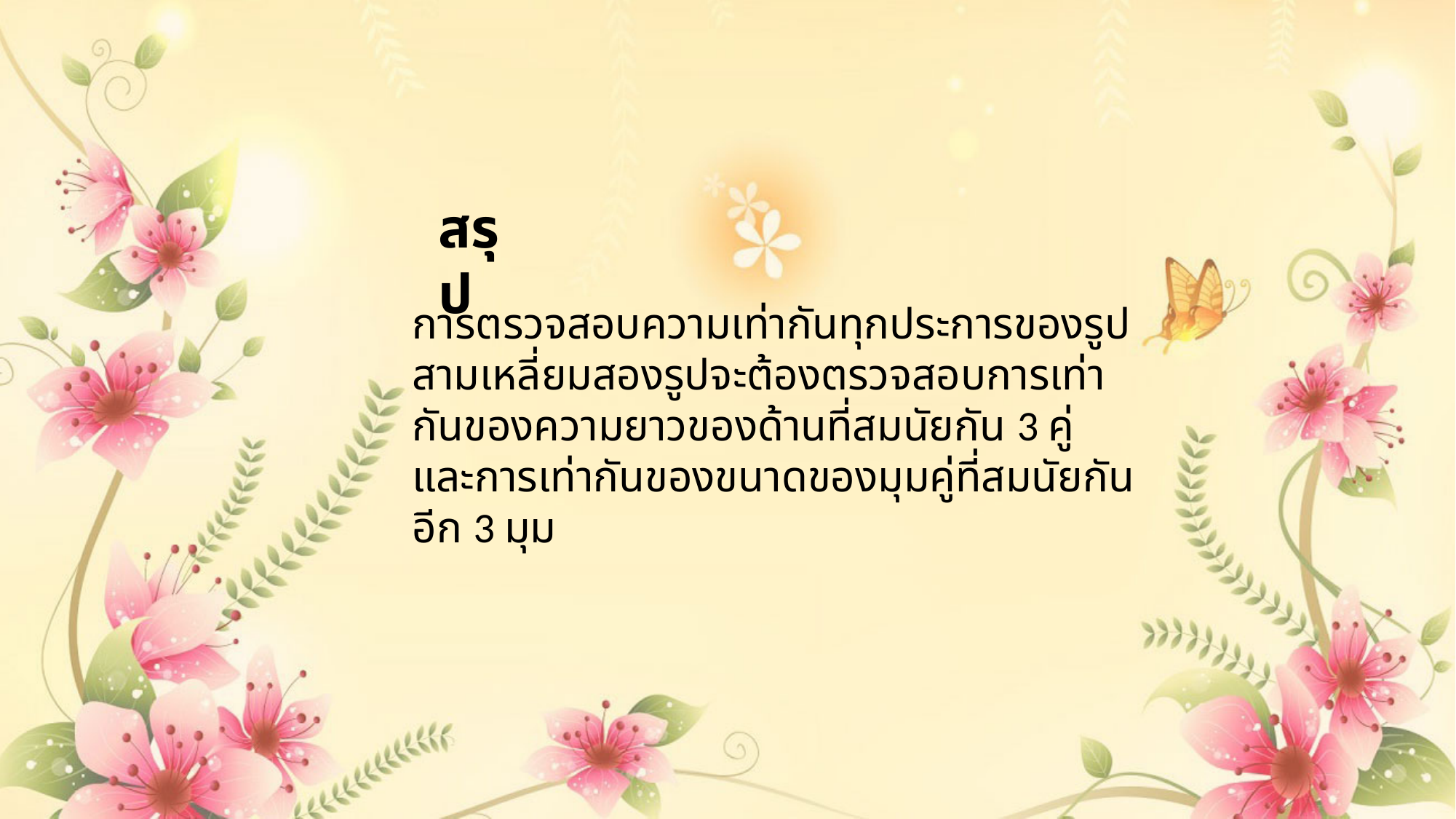

สรุป
การตรวจสอบความเท่ากันทุกประการของรูปสามเหลี่ยมสองรูปจะต้องตรวจสอบการเท่ากันของความยาวของด้านที่สมนัยกัน 3 คู่ และการเท่ากันของขนาดของมุมคู่ที่สมนัยกันอีก 3 มุม